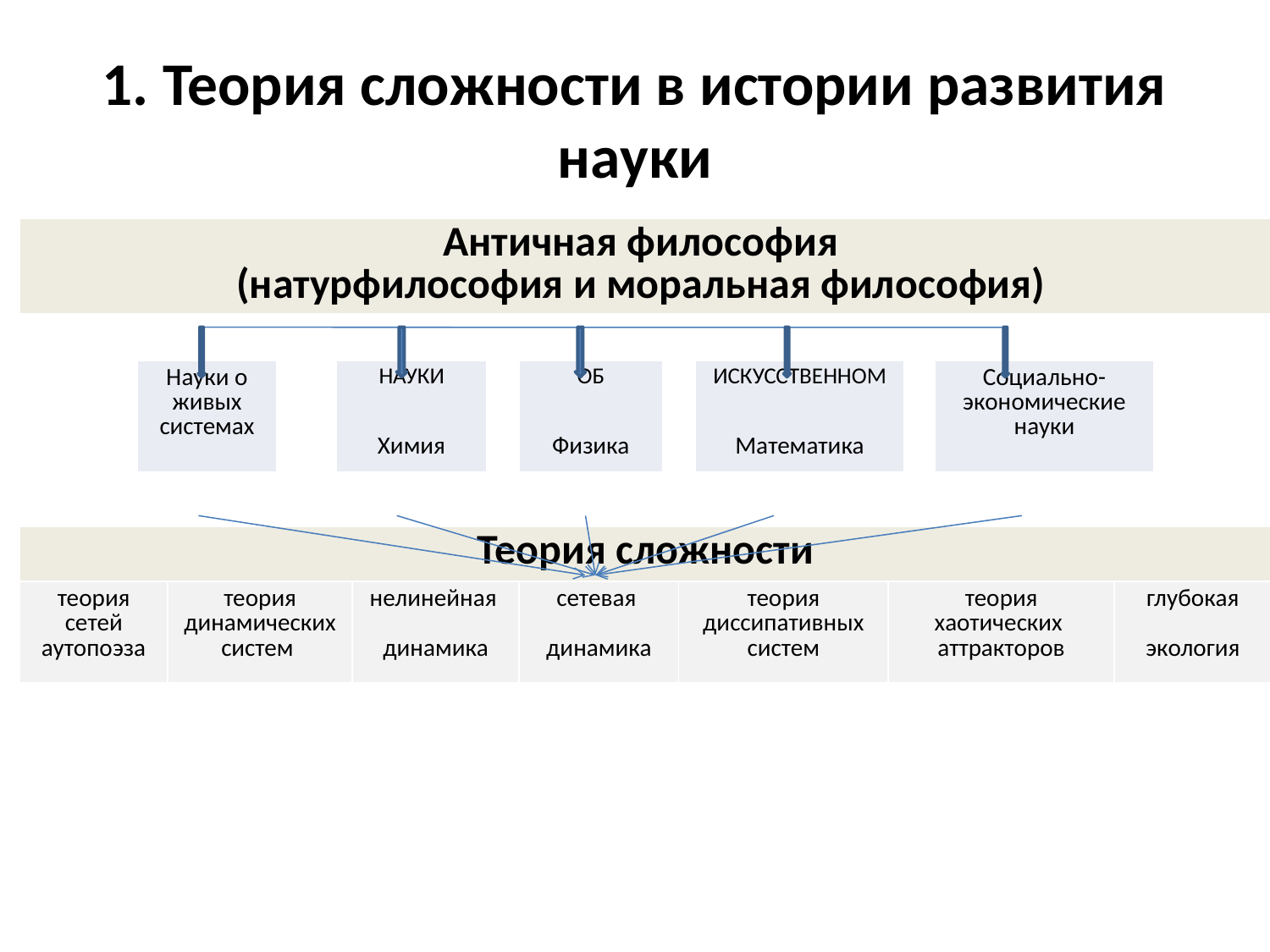

# 1. Теория сложности в истории развития науки
| Античная философия (натурфилософия и моральная философия) |  |  |  |  |  |  |  |  |  |  |  |  |  |  |  |  |  |
| --- | --- | --- | --- | --- | --- | --- | --- | --- | --- | --- | --- | --- | --- | --- | --- | --- | --- |
|  |  |  |  |  |  |  |  |  |  |  |  |  |  |  |  |  |  |
|  |  | Науки о живых системах |  |  | НАУКИ Химия |  |  | ОБ Физика |  |  | ИСКУССТВЕННОМ Математика |  |  | Социально-экономические науки |  |  |  |
|  |  |  |  |  |  |  |  |  |  |  |  |  |  |  |  |  |  |
| Теория сложности |  |  |  |  |  |  |  |  |  |  |  |  |  |  |  |  |  |
| теория сетей аутопоэза |  |  | теория динамических систем |  |  | нелинейная динамика |  | сетевая динамика |  | теория диссипативных систем |  | теория хаотических аттракторов |  |  | глубокая экология |  |  |